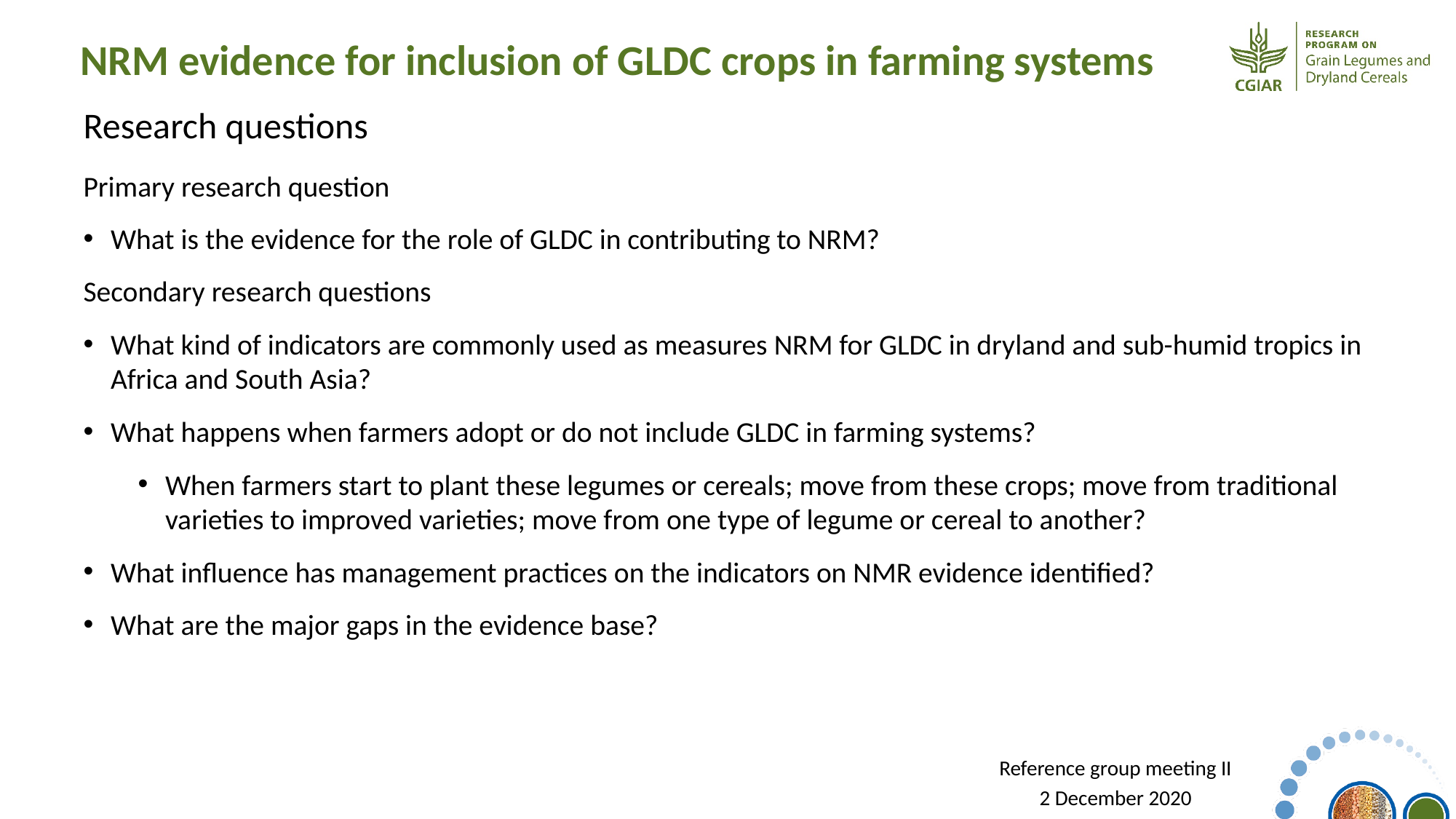

# NRM evidence for inclusion of GLDC crops in farming systems
Research questions
Primary research question
What is the evidence for the role of GLDC in contributing to NRM?
Secondary research questions
What kind of indicators are commonly used as measures NRM for GLDC in dryland and sub-humid tropics in Africa and South Asia?
What happens when farmers adopt or do not include GLDC in farming systems?
When farmers start to plant these legumes or cereals; move from these crops; move from traditional varieties to improved varieties; move from one type of legume or cereal to another?
What influence has management practices on the indicators on NMR evidence identified?
What are the major gaps in the evidence base?
Reference group meeting II
2 December 2020